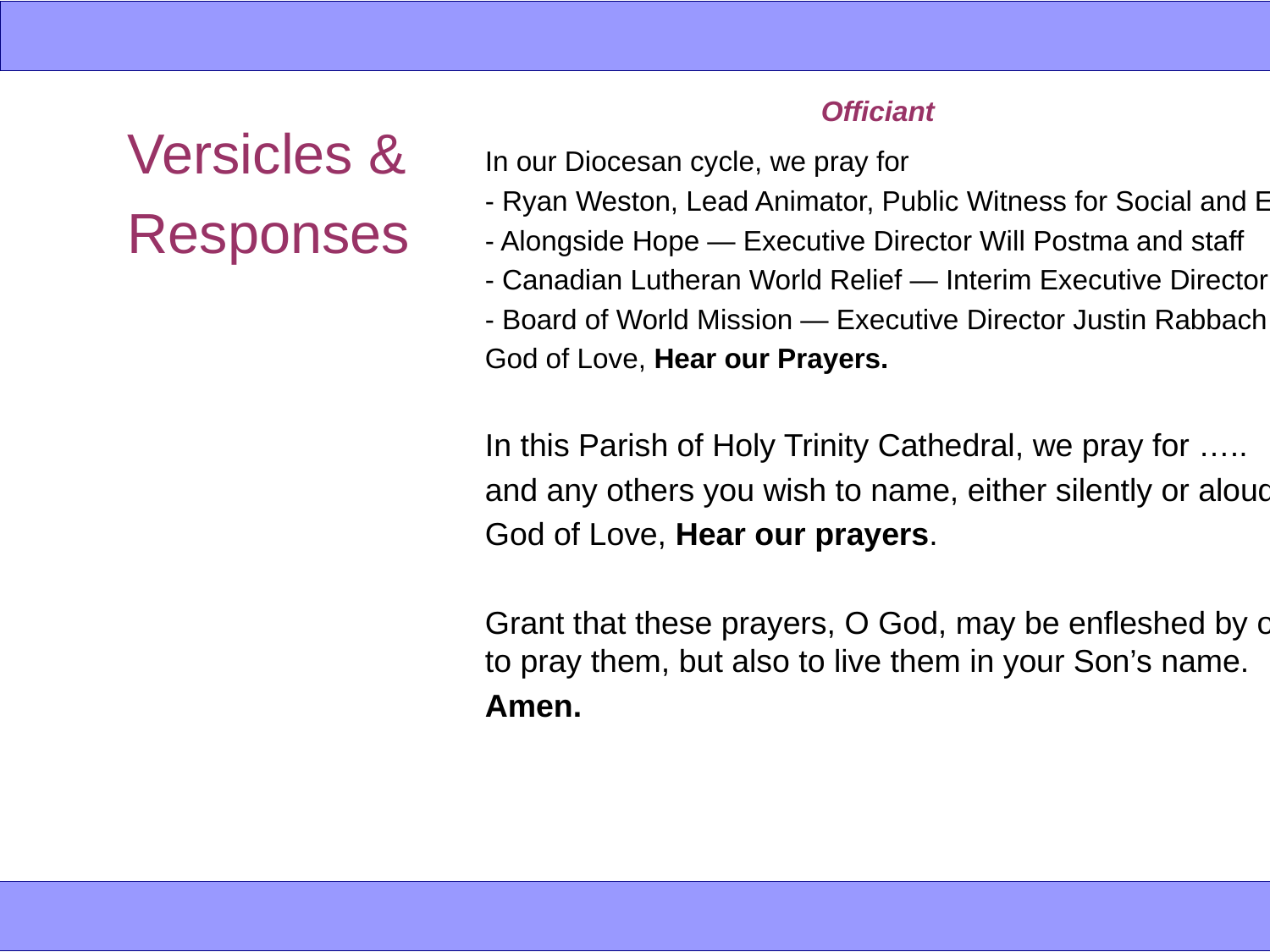

Officiant
Versicles &
Responses
In our Diocesan cycle, we pray for
- Ryan Weston, Lead Animator, Public Witness for Social and Ecological Justice
- Alongside Hope — Executive Director Will Postma and staff
- Canadian Lutheran World Relief — Interim Executive Director Michael Pryse and staff
- Board of World Mission — Executive Director Justin Rabbach and staff
God of Love, Hear our Prayers.

In this Parish of Holy Trinity Cathedral, we pray for …..
and any others you wish to name, either silently or aloud…
God of Love, Hear our prayers.

Grant that these prayers, O God, may be enfleshed by our commitment not only to pray them, but also to live them in your Son’s name.
Amen.